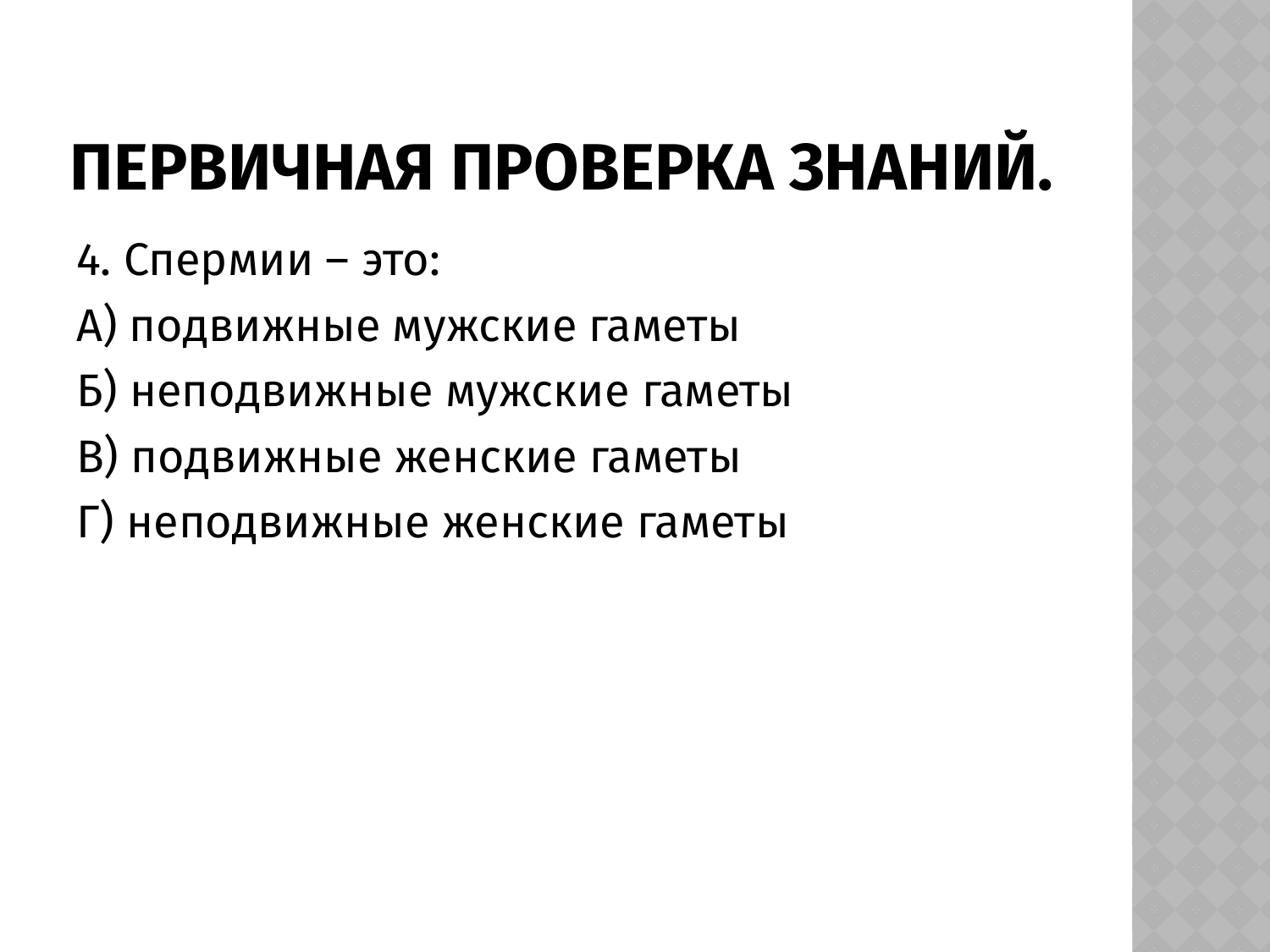

# Первичная проверка знаний.
4. Спермии – это:
А) подвижные мужские гаметы
Б) неподвижные мужские гаметы
В) подвижные женские гаметы
Г) неподвижные женские гаметы